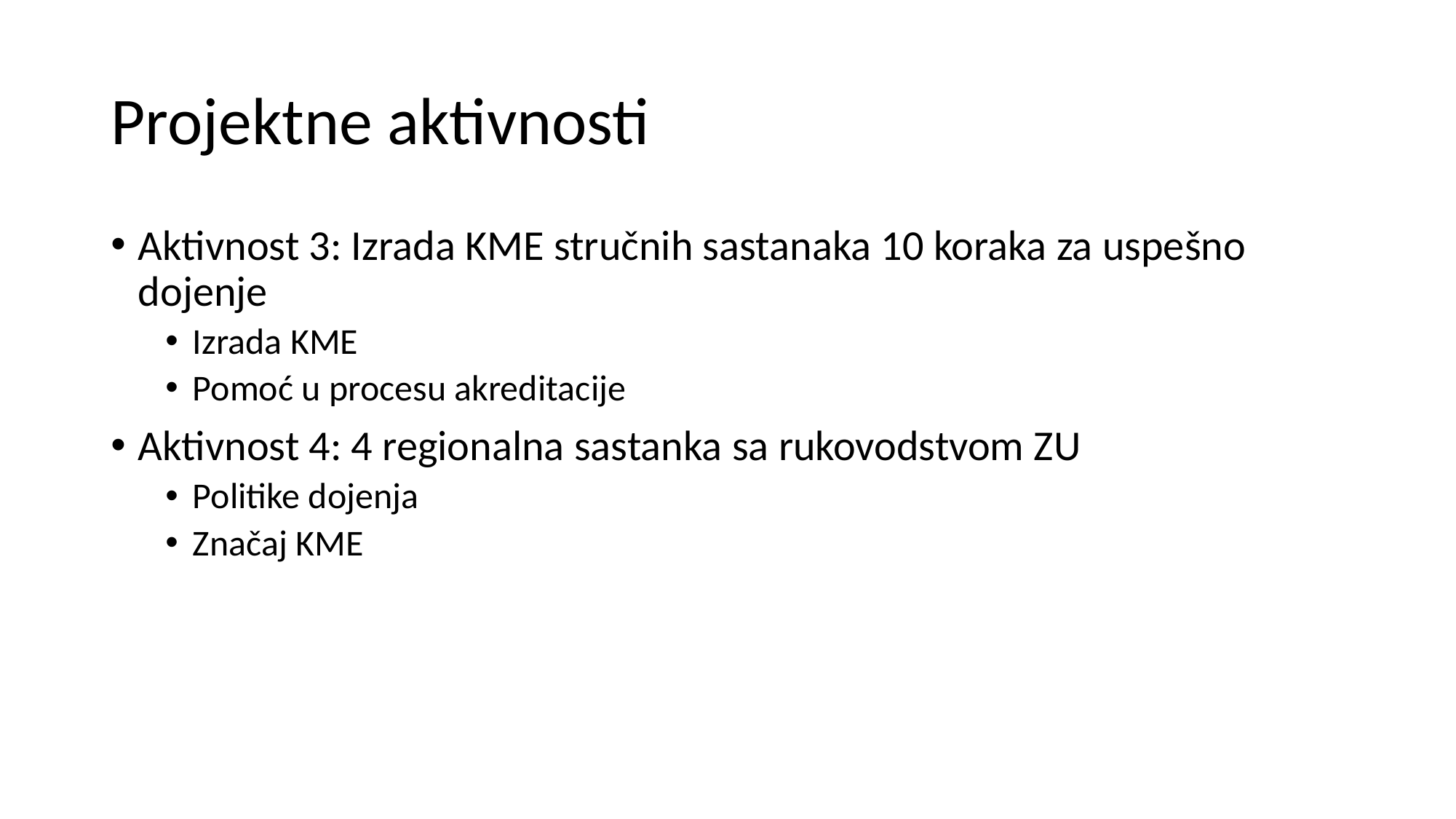

# Projektne aktivnosti
Aktivnost 3: Izrada KME stručnih sastanaka 10 koraka za uspešno dojenje
Izrada KME
Pomoć u procesu akreditacije
Aktivnost 4: 4 regionalna sastanka sa rukovodstvom ZU
Politike dojenja
Značaj KME